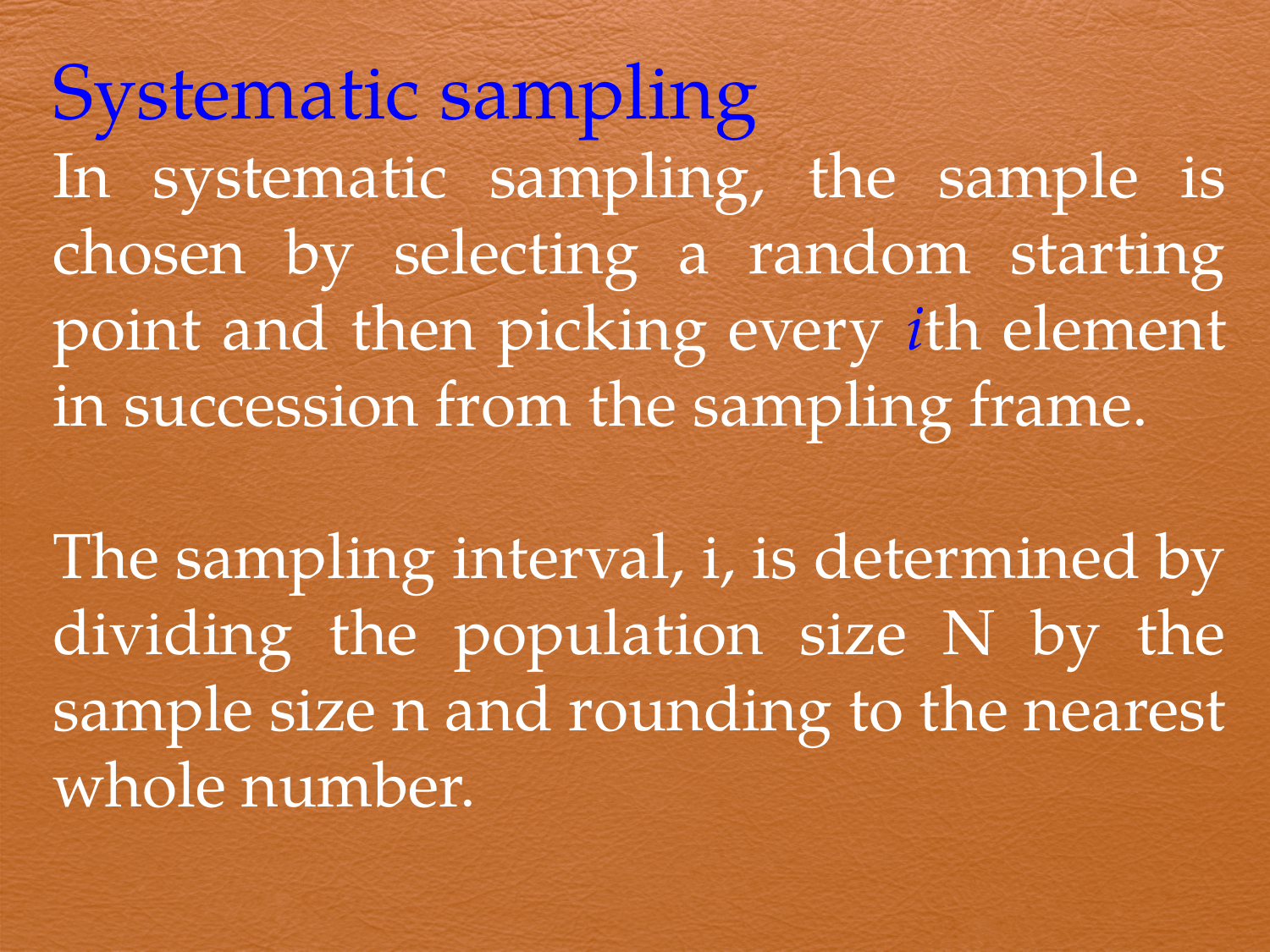

Systematic sampling
In systematic sampling, the sample is chosen by selecting a random starting point and then picking every ith element in succession from the sampling frame.

The sampling interval, i, is determined by dividing the population size N by the sample size n and rounding to the nearest whole number.